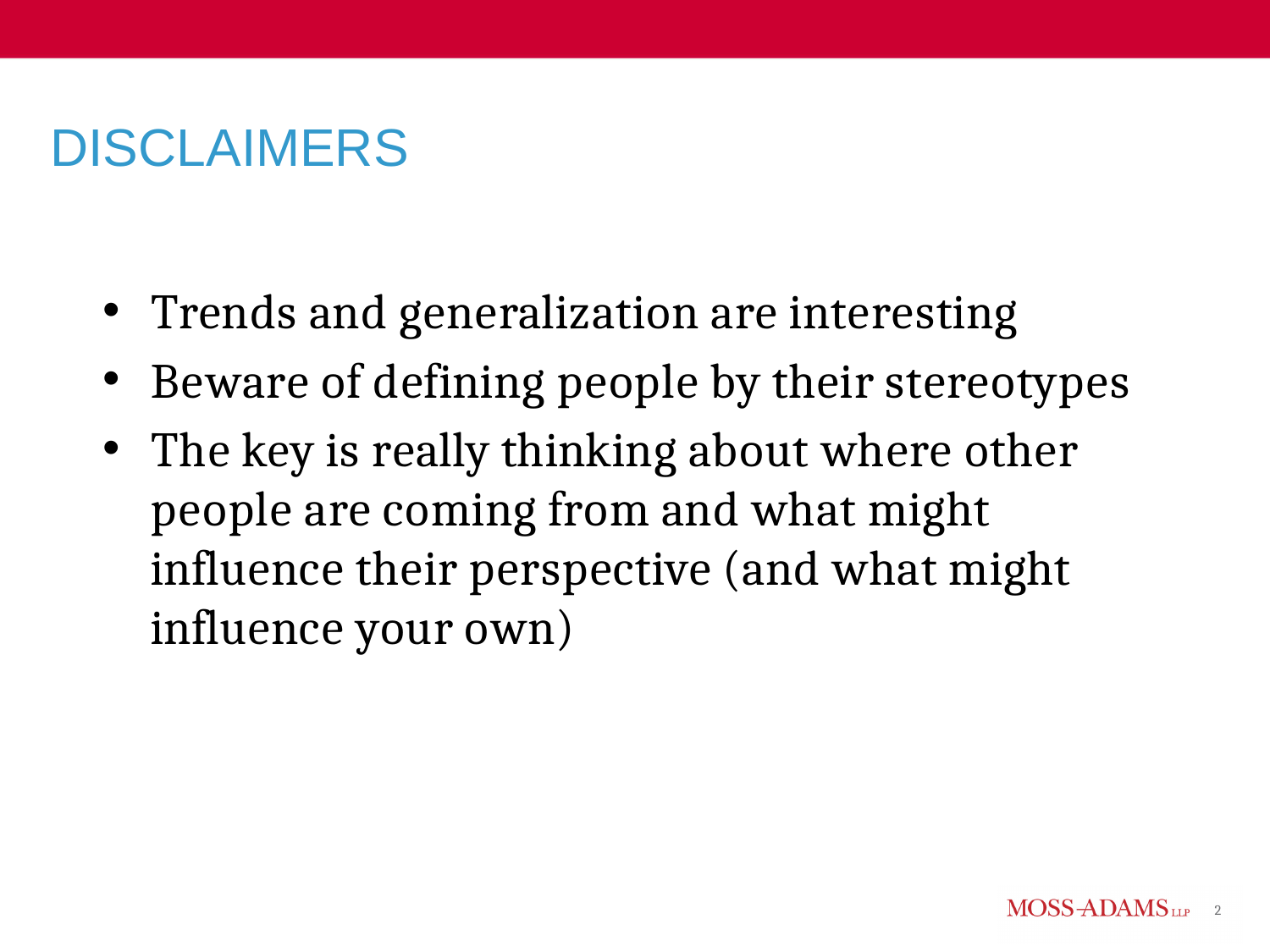

# Disclaimers
Trends and generalization are interesting
Beware of defining people by their stereotypes
The key is really thinking about where other people are coming from and what might influence their perspective (and what might influence your own)